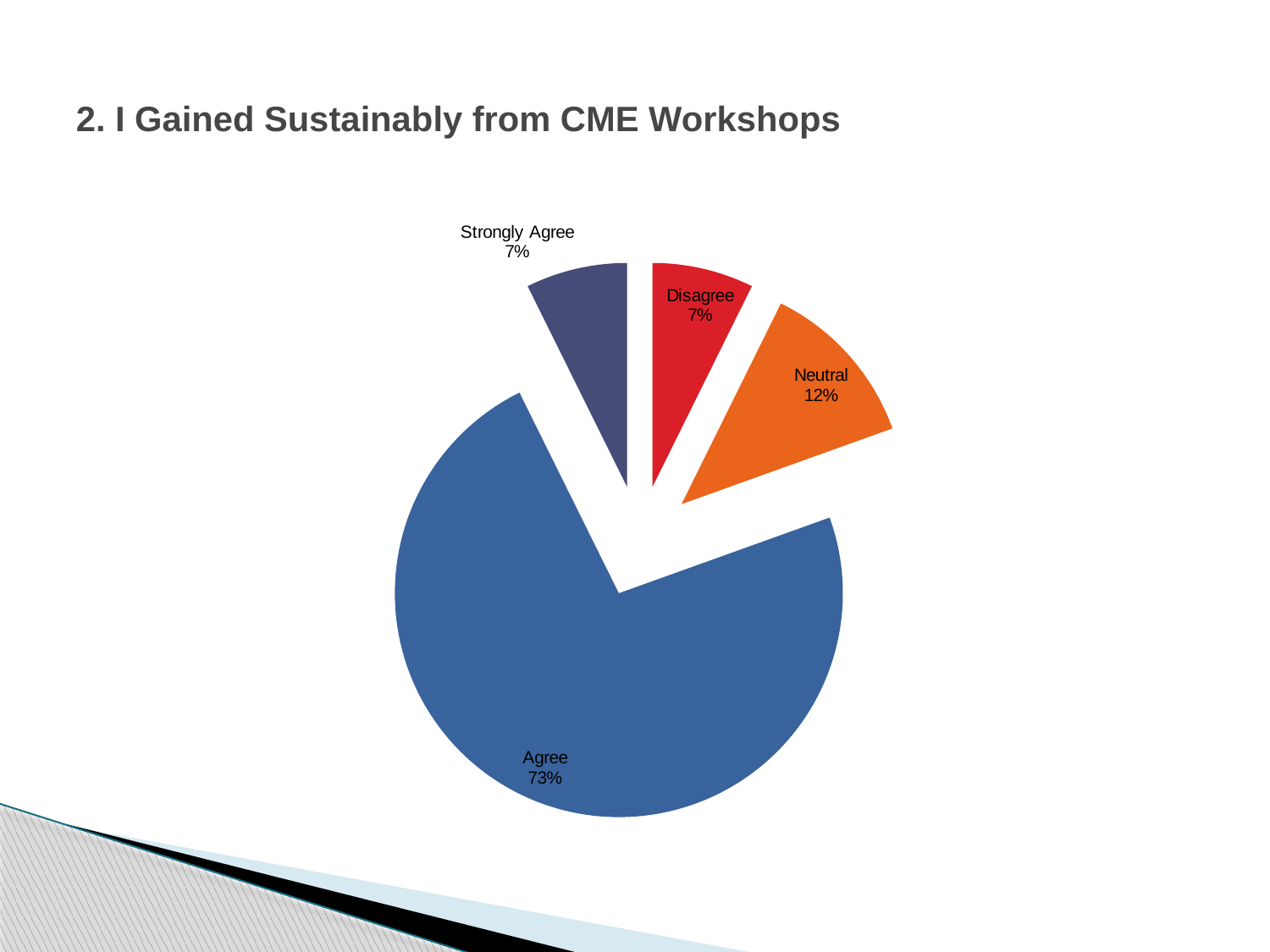

# 2. I Gained Sustainably from CME Workshops

### Chart

| Category |  |
|---|---|
| Strongly Disagree | 0.0 |
| Disagree | 3.0 |
| Neutral | 5.0 |
| Agree | 30.0 |
| Strongly Agree | 3.0 |